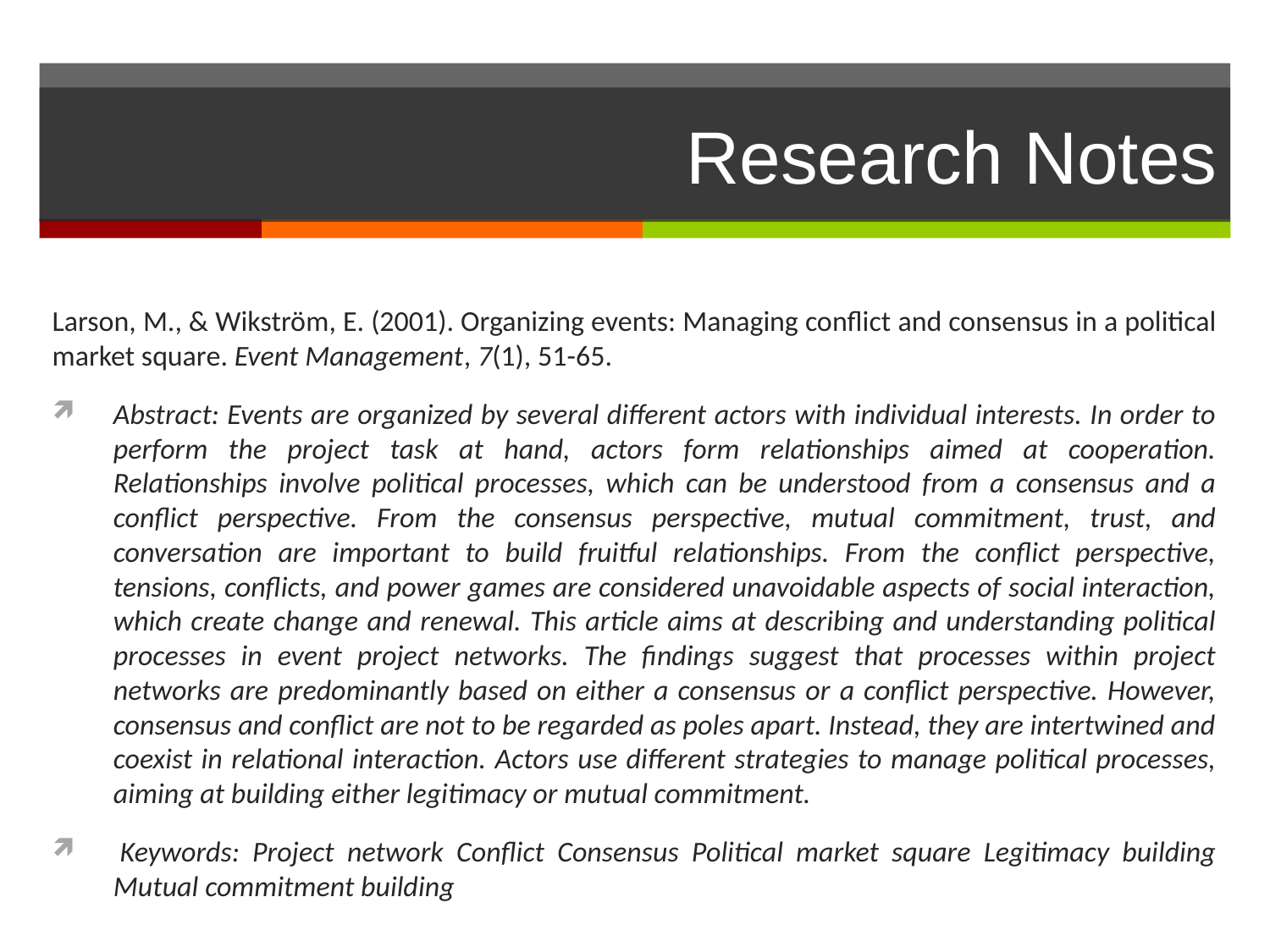

# Research Notes
Larson, M., & Wikström, E. (2001). Organizing events: Managing conflict and consensus in a political market square. Event Management, 7(1), 51-65.
Abstract: Events are organized by several different actors with individual interests. In order to perform the project task at hand, actors form relationships aimed at cooperation. Relationships involve political processes, which can be understood from a consensus and a conflict perspective. From the consensus perspective, mutual commitment, trust, and conversation are important to build fruitful relationships. From the conflict perspective, tensions, conflicts, and power games are considered unavoidable aspects of social interaction, which create change and renewal. This article aims at describing and understanding political processes in event project networks. The findings suggest that processes within project networks are predominantly based on either a consensus or a conflict perspective. However, consensus and conflict are not to be regarded as poles apart. Instead, they are intertwined and coexist in relational interaction. Actors use different strategies to manage political processes, aiming at building either legitimacy or mutual commitment.
 Keywords: Project network Conflict Consensus Political market square Legitimacy building Mutual commitment building